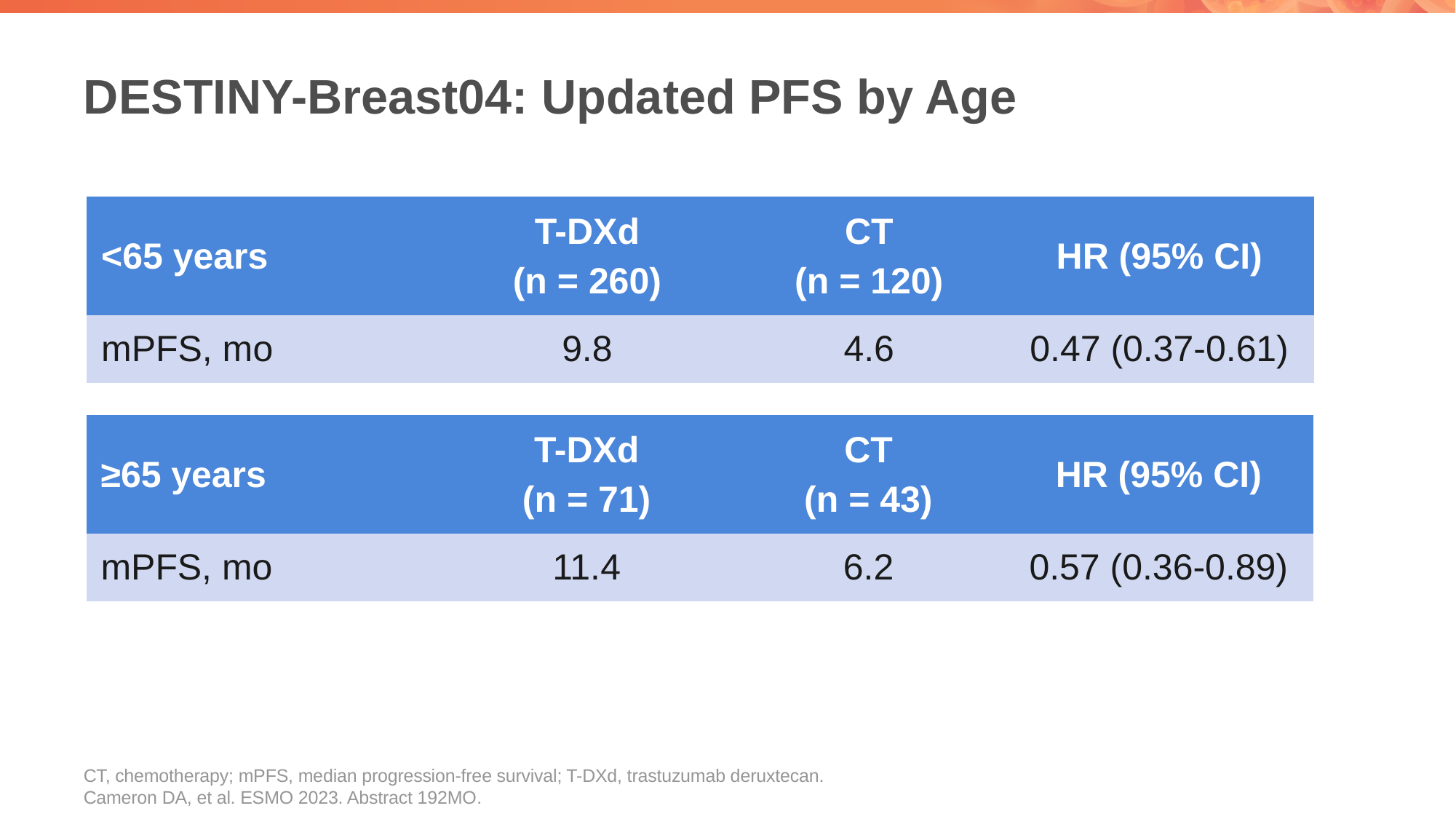

# DESTINY-Breast04: Updated PFS by Age
| <65 years | T-DXd (n = 260) | CT (n = 120) | HR (95% CI) |
| --- | --- | --- | --- |
| mPFS, mo | 9.8 | 4.6 | 0.47 (0.37-0.61) |
| ≥65 years | T-DXd (n = 71) | CT (n = 43) | HR (95% CI) |
| --- | --- | --- | --- |
| mPFS, mo | 11.4 | 6.2 | 0.57 (0.36-0.89) |
CT, chemotherapy; mPFS, median progression-free survival; T-DXd, trastuzumab deruxtecan.
Cameron DA, et al. ESMO 2023. Abstract 192MO.